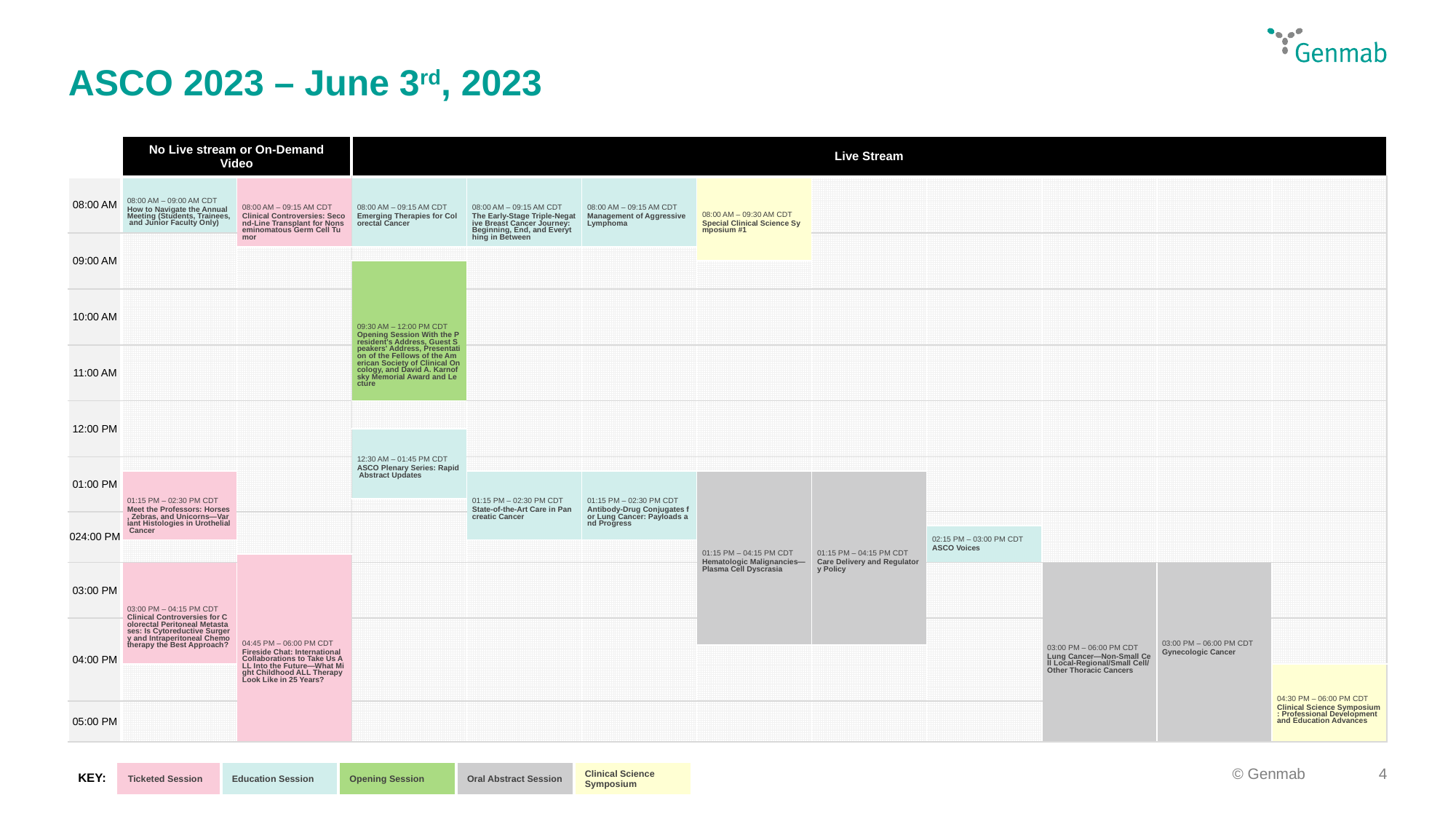

ASCO 2023 – June 3rd, 2023
|  | No Live stream or On-Demand Video |  | Live Stream |  |  |  |  |  |  |  |  |
| --- | --- | --- | --- | --- | --- | --- | --- | --- | --- | --- | --- |
| 08:00 AM | 08:00 AM – 09:00 AM CDT How to Navigate the Annual Meeting (Students, Trainees, and Junior Faculty Only) | 08:00 AM – 09:15 AM CDT Clinical Controversies: Second-Line Transplant for Nonseminomatous Germ Cell Tumor | 08:00 AM – 09:15 AM CDT Emerging Therapies for Colorectal Cancer | 08:00 AM – 09:15 AM CDT The Early-Stage Triple-Negative Breast Cancer Journey: Beginning, End, and Everything in Between | 08:00 AM – 09:15 AM CDT Management of Aggressive Lymphoma | 08:00 AM – 09:30 AM CDT Special Clinical Science Symposium #1 |  |  |  |  |  |
| 09:00 AM |  |  |  |  |  |  |  |  |  |  |  |
|  |  |  |  |  |  |  |  |  |  |  |  |
|  |  |  | 09:30 AM – 12:00 PM CDT Opening Session With the President's Address, Guest Speakers' Address, Presentation of the Fellows of the American Society of Clinical Oncology, and David A. Karnofsky Memorial Award and Lecture |  |  |  |  |  |  |  |  |
| 10:00 AM |  |  |  |  |  |  |  |  |  |  |  |
| 11:00 AM |  |  |  |  |  |  |  |  |  |  |  |
| 12:00 PM |  |  |  |  |  |  |  |  |  |  |  |
|  |  |  | 12:30 AM – 01:45 PM CDT ASCO Plenary Series: Rapid Abstract Updates |  |  |  |  |  |  |  |  |
| 01:00 PM |  |  |  |  |  |  |  |  |  |  |  |
|  | 01:15 PM – 02:30 PM CDT Meet the Professors: Horses, Zebras, and Unicorns—Variant Histologies in Urothelial Cancer |  |  | 01:15 PM – 02:30 PM CDT State-of-the-Art Care in Pancreatic Cancer | 01:15 PM – 02:30 PM CDT Antibody-Drug Conjugates for Lung Cancer: Payloads and Progress | 01:15 PM – 04:15 PM CDT Hematologic Malignancies—Plasma Cell Dyscrasia | 01:15 PM – 04:15 PM CDT Care Delivery and Regulatory Policy |  |  |  |  |
|  |  |  |  |  |  |  |  |  |  |  |  |
|  |  |  |  |  |  |  |  |  |  |  |  |
| 024:00 PM |  |  |  |  |  |  |  |  |  |  |  |
|  |  |  |  |  |  |  |  | 02:15 PM – 03:00 PM CDT ASCO Voices |  |  |  |
|  |  |  |  |  |  |  |  |  |  |  |  |
|  |  | 04:45 PM – 06:00 PM CDT Fireside Chat: International Collaborations to Take Us ALL Into the Future—What Might Childhood ALL Therapy Look Like in 25 Years? |  |  |  |  |  |  |  |  |  |
| 03:00 PM | 03:00 PM – 04:15 PM CDT Clinical Controversies for Colorectal Peritoneal Metastases: Is Cytoreductive Surgery and Intraperitoneal Chemotherapy the Best Approach? |  |  |  |  |  |  |  | 03:00 PM – 06:00 PM CDT Lung Cancer—Non-Small Cell Local-Regional/Small Cell/Other Thoracic Cancers | 03:00 PM – 06:00 PM CDT Gynecologic Cancer |  |
| 04:00 PM |  |  |  |  |  |  |  |  |  |  |  |
|  |  |  |  |  |  |  |  |  |  |  |  |
|  |  |  |  |  |  |  |  |  |  |  | 04:30 PM – 06:00 PM CDT Clinical Science Symposium: Professional Development and Education Advances |
| 05:00 PM |  |  |  |  |  |  |  |  |  |  |  |
| Ticketed Session | Education Session | Opening Session | Oral Abstract Session | Clinical Science Symposium |
| --- | --- | --- | --- | --- |
KEY: